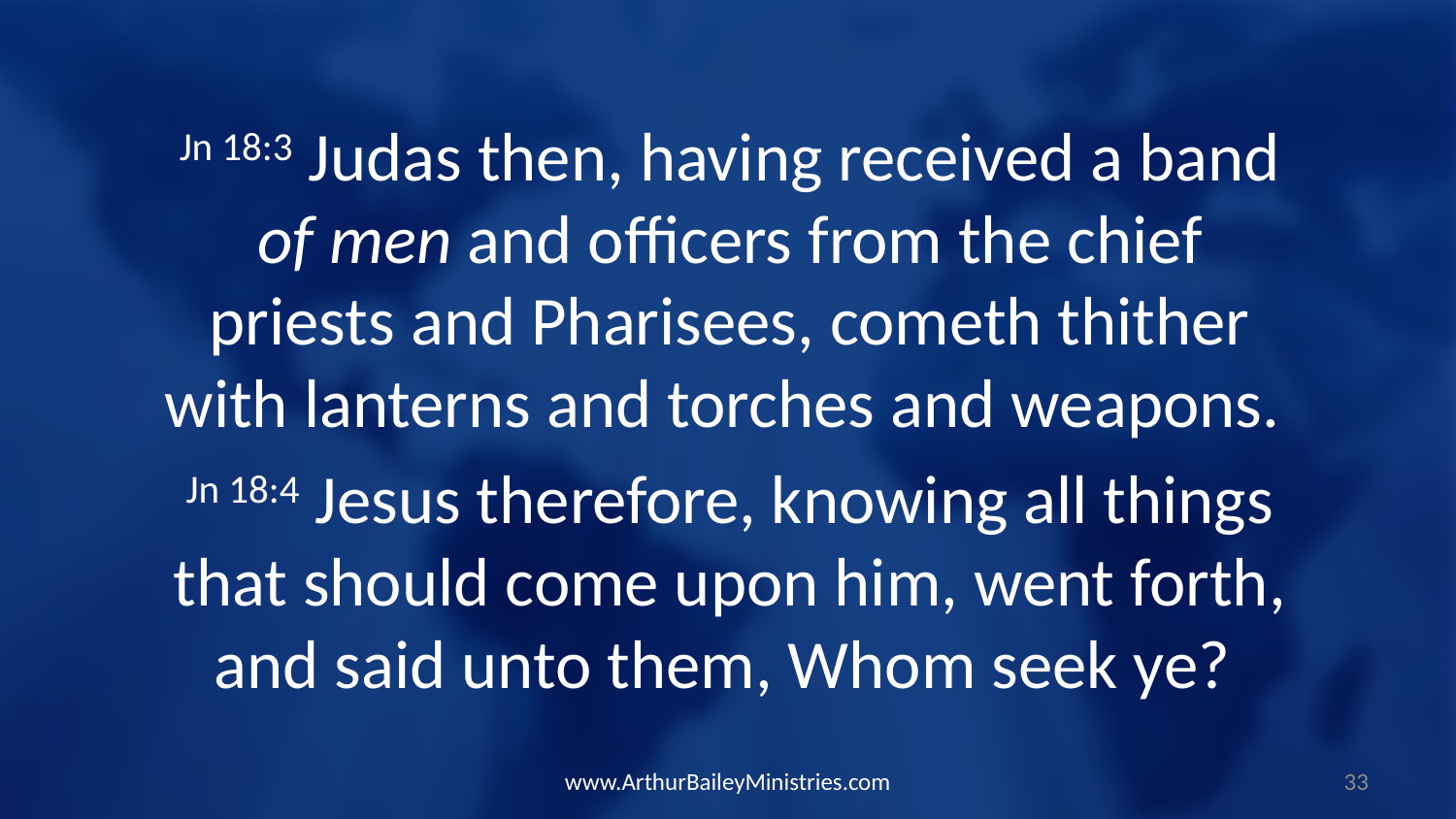

Jn 18:3 Judas then, having received a band of men and officers from the chief priests and Pharisees, cometh thither with lanterns and torches and weapons.
Jn 18:4 Jesus therefore, knowing all things that should come upon him, went forth, and said unto them, Whom seek ye?
www.ArthurBaileyMinistries.com
33